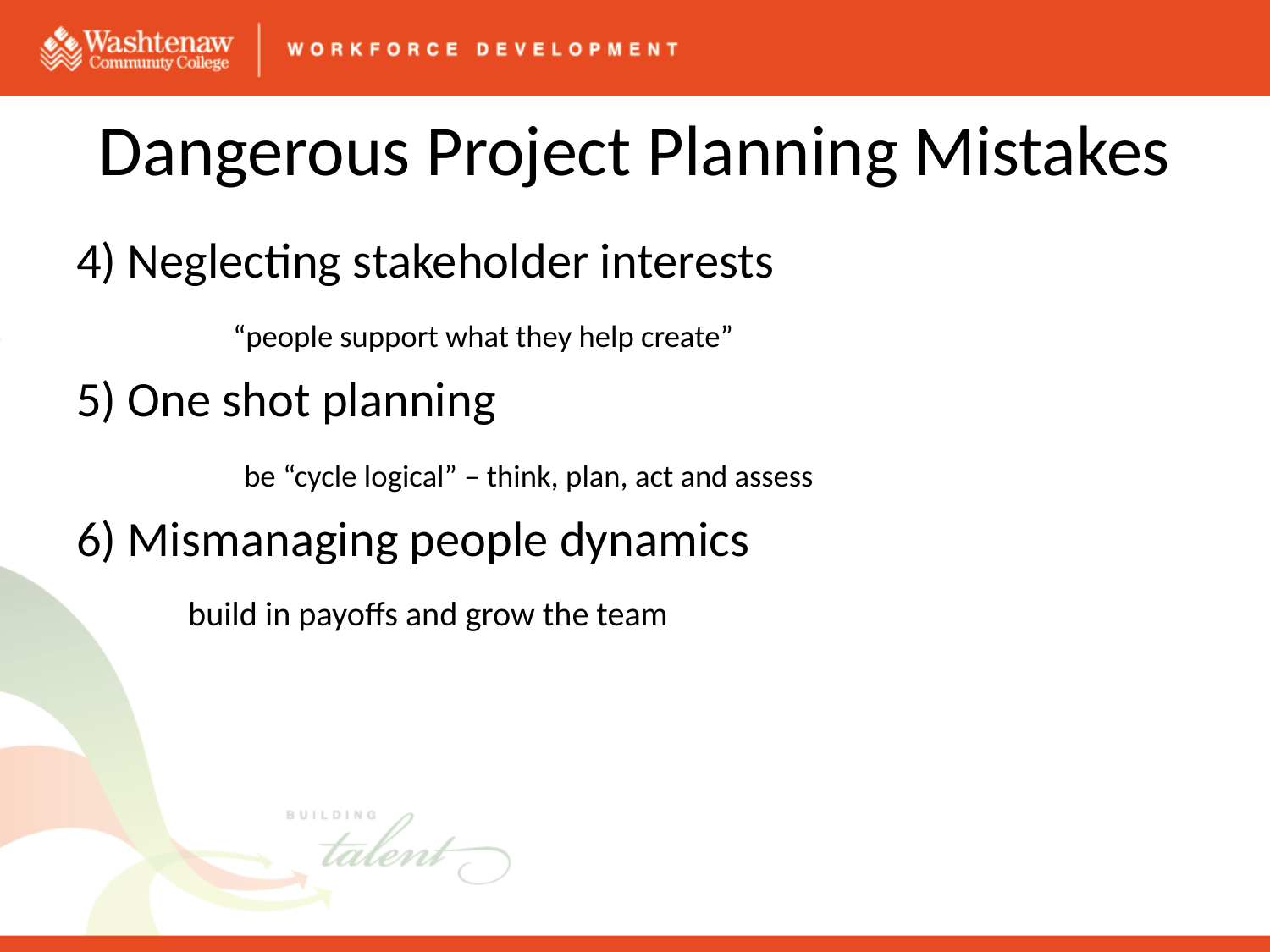

# Dangerous Project Planning Mistakes
4) Neglecting stakeholder interests
	    “people support what they help create”
5) One shot planning
	     be “cycle logical” – think, plan, act and assess
6) Mismanaging people dynamics
		build in payoffs and grow the team